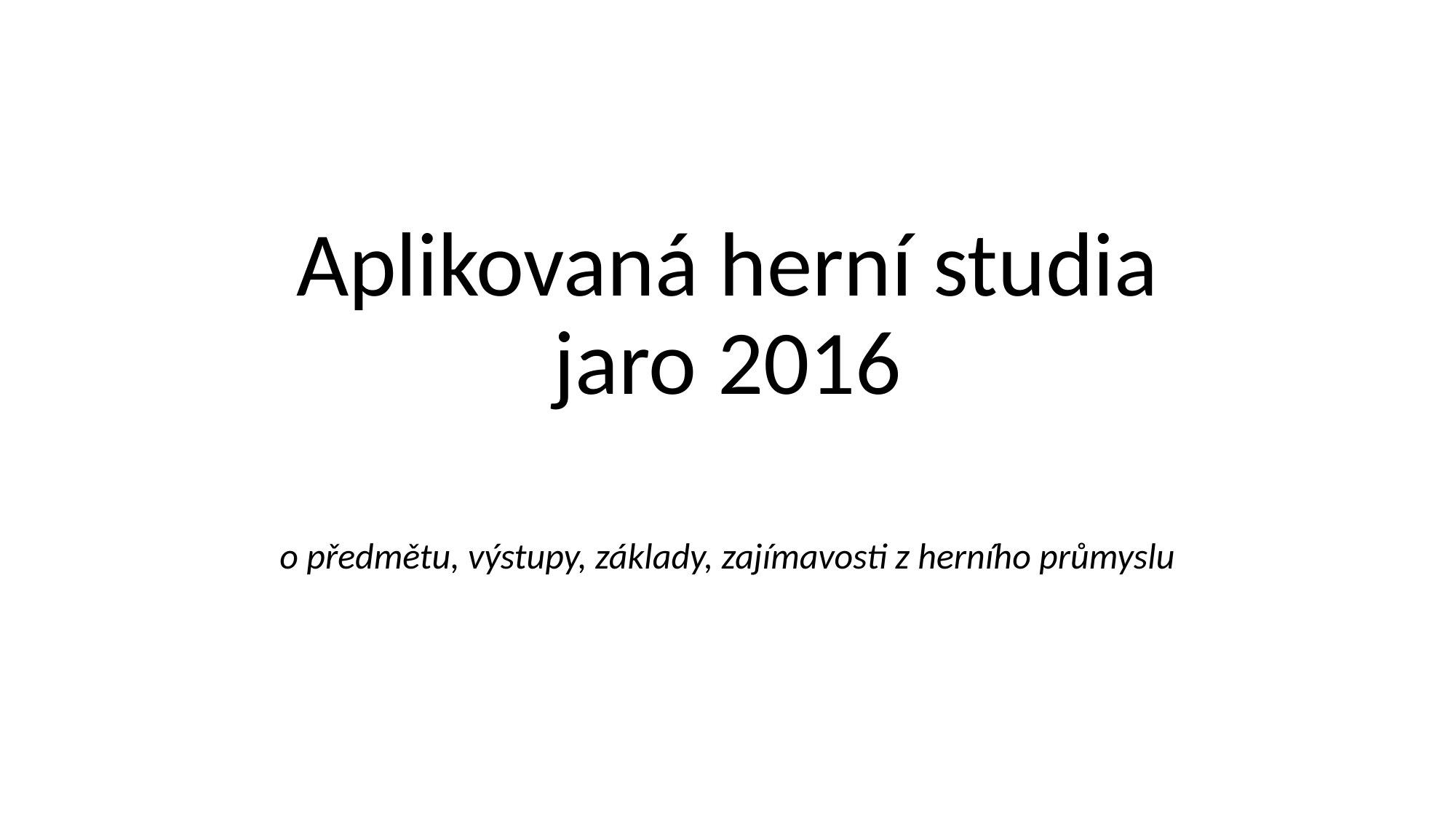

# Aplikovaná herní studia jaro 2016

o předmětu, výstupy, základy, zajímavosti z herního průmyslu